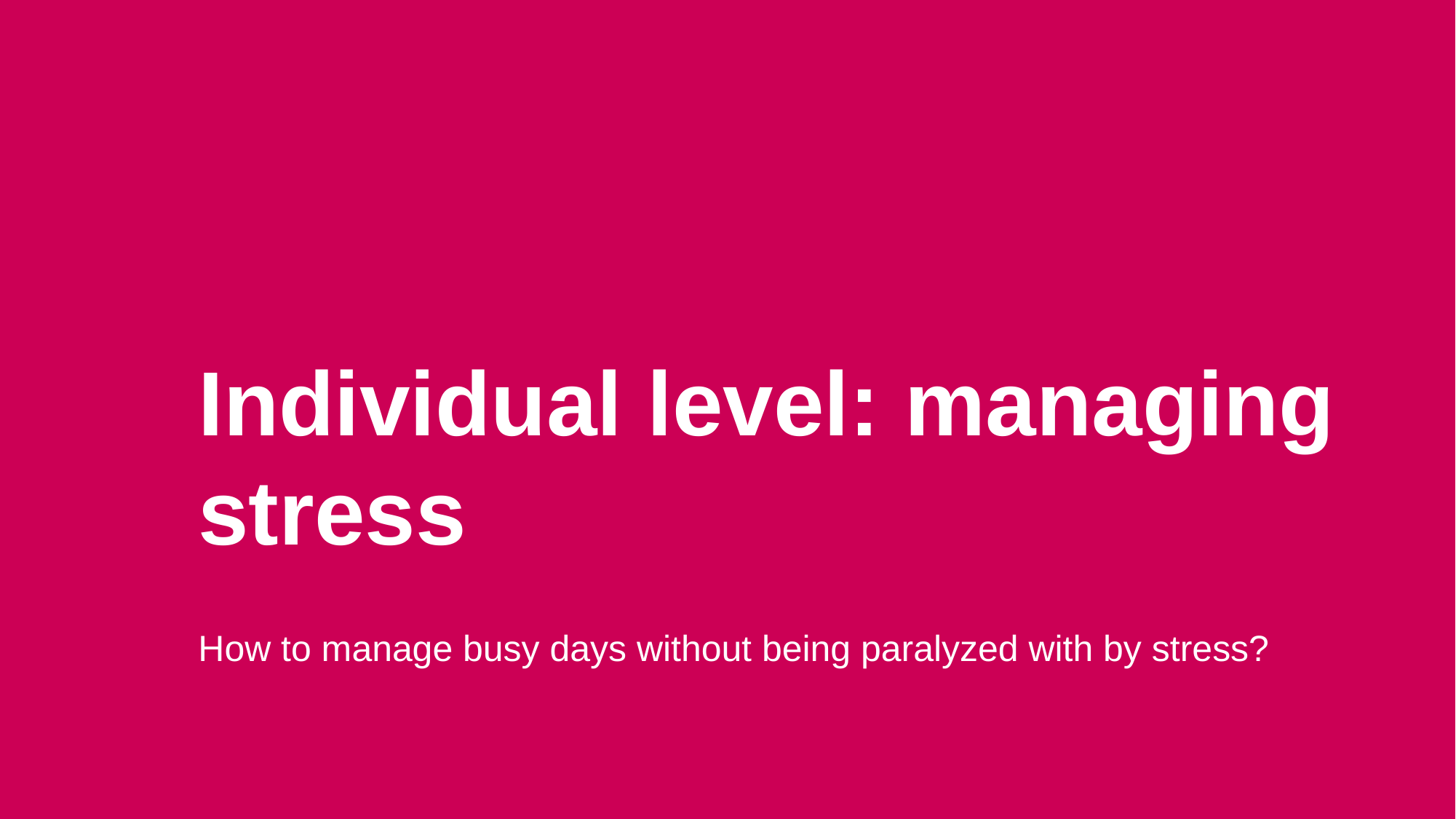

# Individual level: managing stress
How to manage busy days without being paralyzed with by stress?